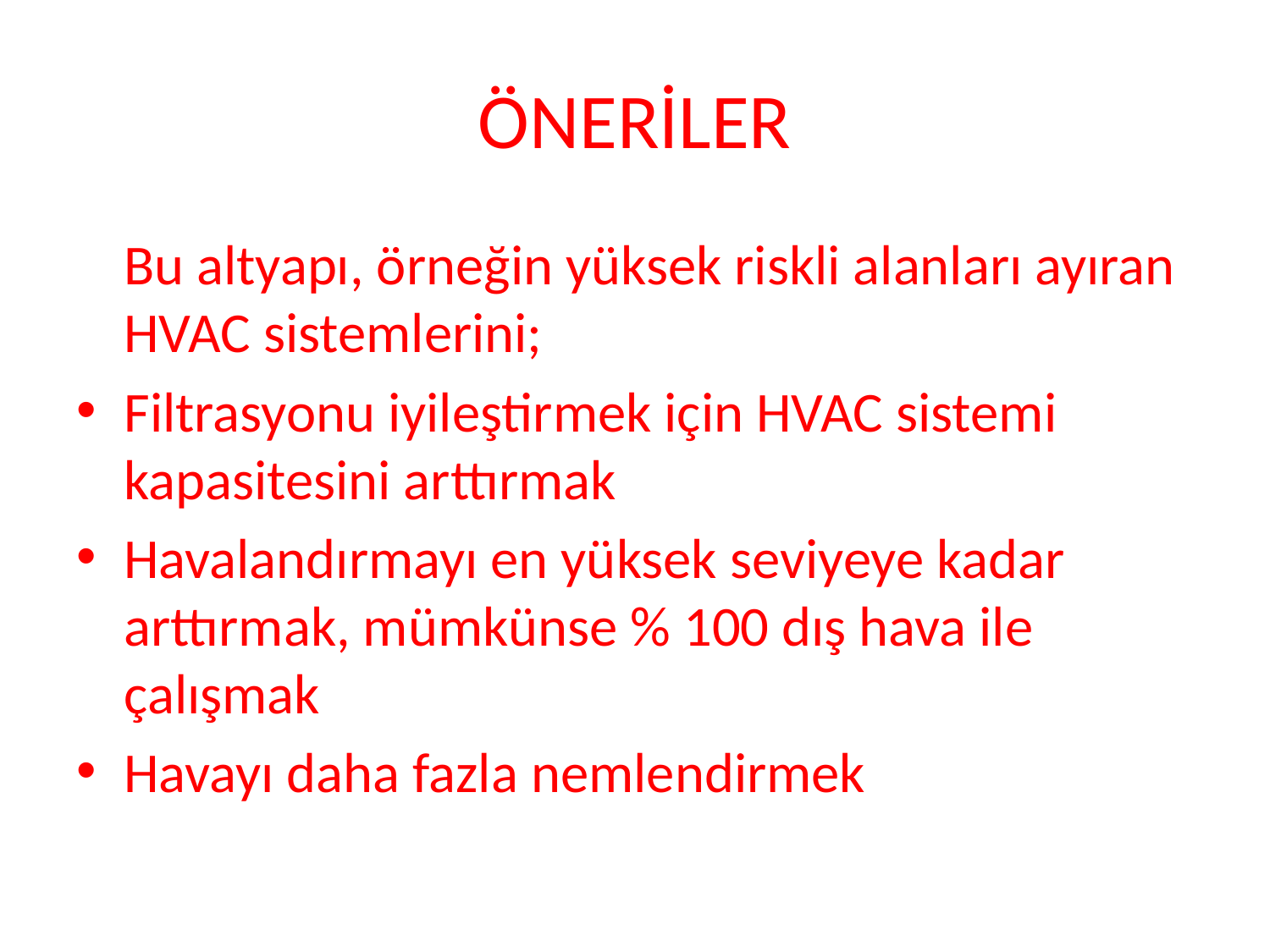

# ÖNERİLER
	Bu altyapı, örneğin yüksek riskli alanları ayıran HVAC sistemlerini;
Filtrasyonu iyileştirmek için HVAC sistemi kapasitesini arttırmak
Havalandırmayı en yüksek seviyeye kadar arttırmak, mümkünse % 100 dış hava ile çalışmak
Havayı daha fazla nemlendirmek